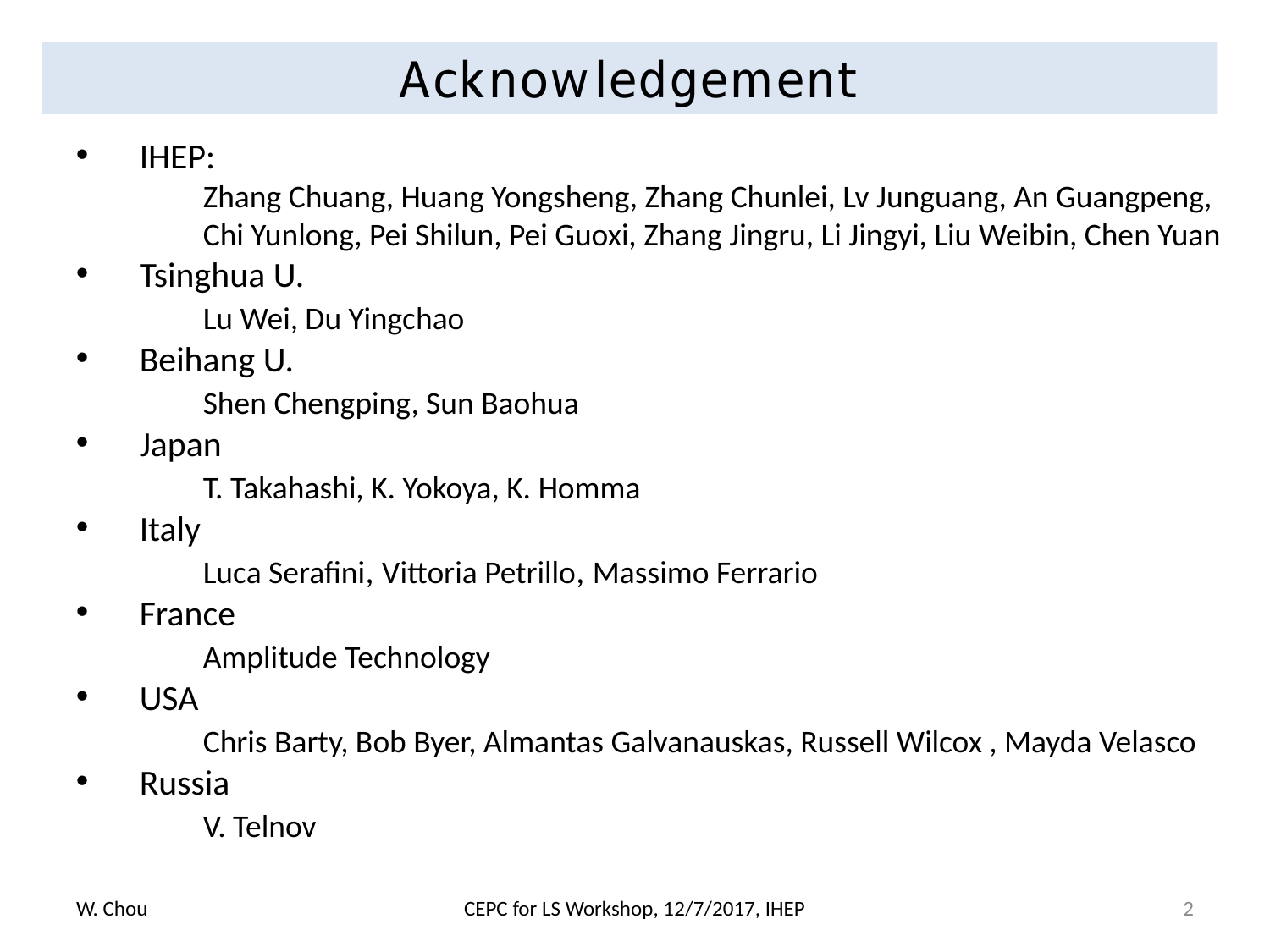

Acknowledgement
IHEP:
Zhang Chuang, Huang Yongsheng, Zhang Chunlei, Lv Junguang, An Guangpeng, Chi Yunlong, Pei Shilun, Pei Guoxi, Zhang Jingru, Li Jingyi, Liu Weibin, Chen Yuan
Tsinghua U.
	Lu Wei, Du Yingchao
Beihang U.
	Shen Chengping, Sun Baohua
Japan
	T. Takahashi, K. Yokoya, K. Homma
Italy
	Luca Serafini, Vittoria Petrillo, Massimo Ferrario
France
	Amplitude Technology
USA
	Chris Barty, Bob Byer, Almantas Galvanauskas, Russell Wilcox , Mayda Velasco
Russia
	V. Telnov
W. Chou
CEPC for LS Workshop, 12/7/2017, IHEP
2